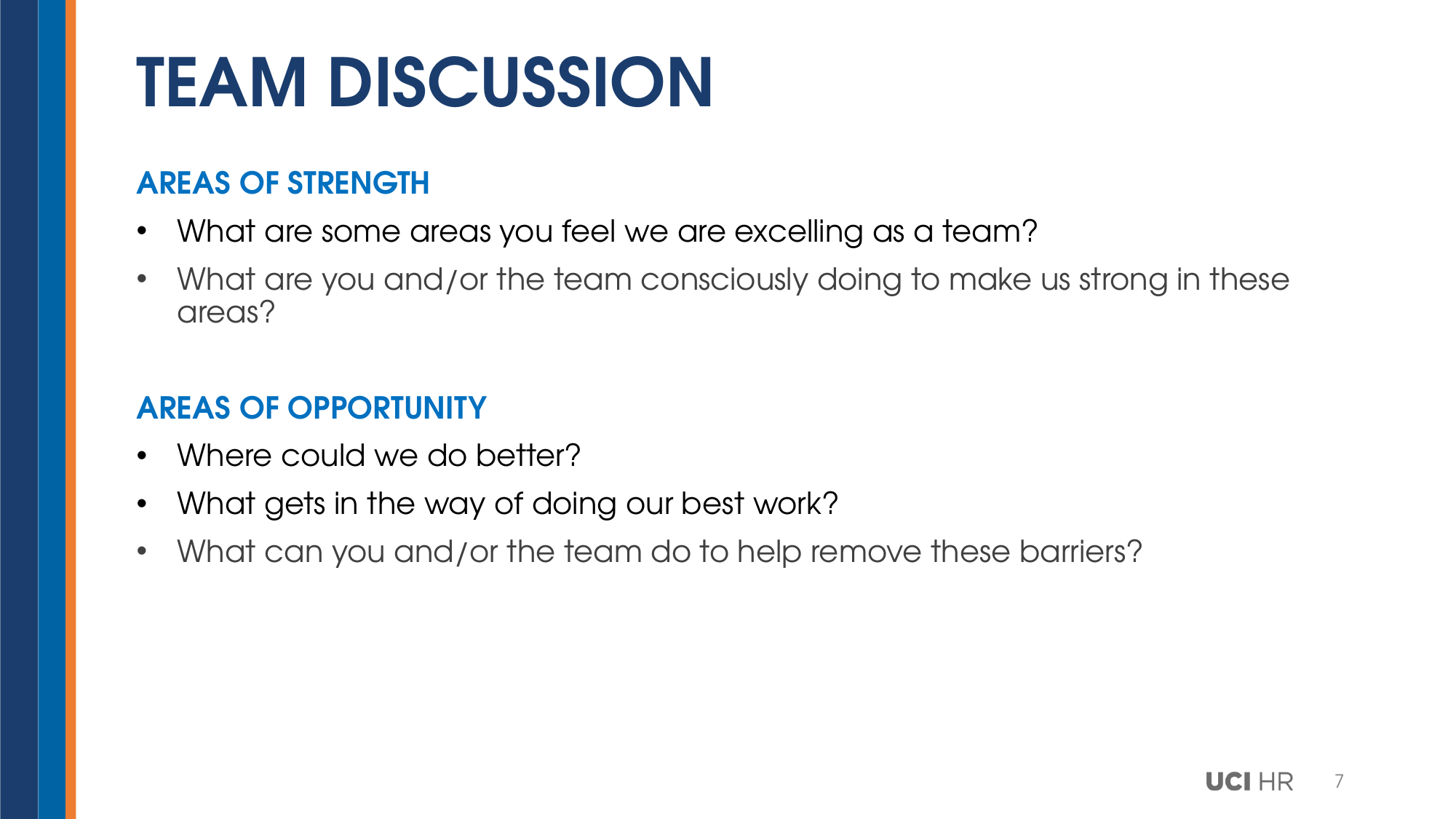

# TEAM DISCUSSION
AREAS OF STRENGTH
What are some areas you feel we are excelling as a team?
What are you and/or the team consciously doing to make us strong in these areas?

AREAS OF OPPORTUNITY
Where could we do better?
What gets in the way of doing our best work?
What can you and/or the team do to help remove these barriers?

7